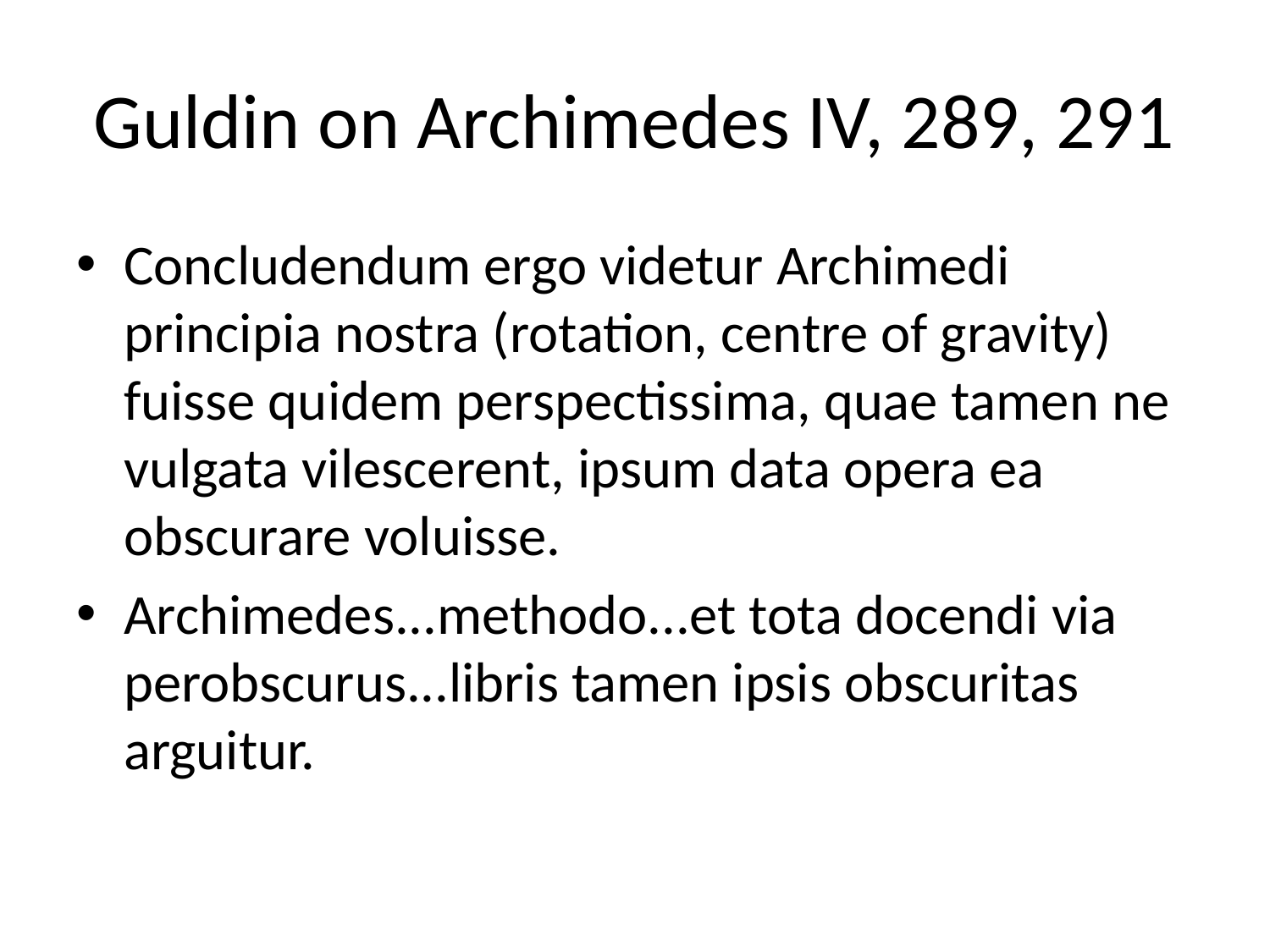

# Guldin on Archimedes IV, 289, 291
Concludendum ergo videtur Archimedi principia nostra (rotation, centre of gravity) fuisse quidem perspectissima, quae tamen ne vulgata vilescerent, ipsum data opera ea obscurare voluisse.
Archimedes...methodo...et tota docendi via perobscurus...libris tamen ipsis obscuritas arguitur.